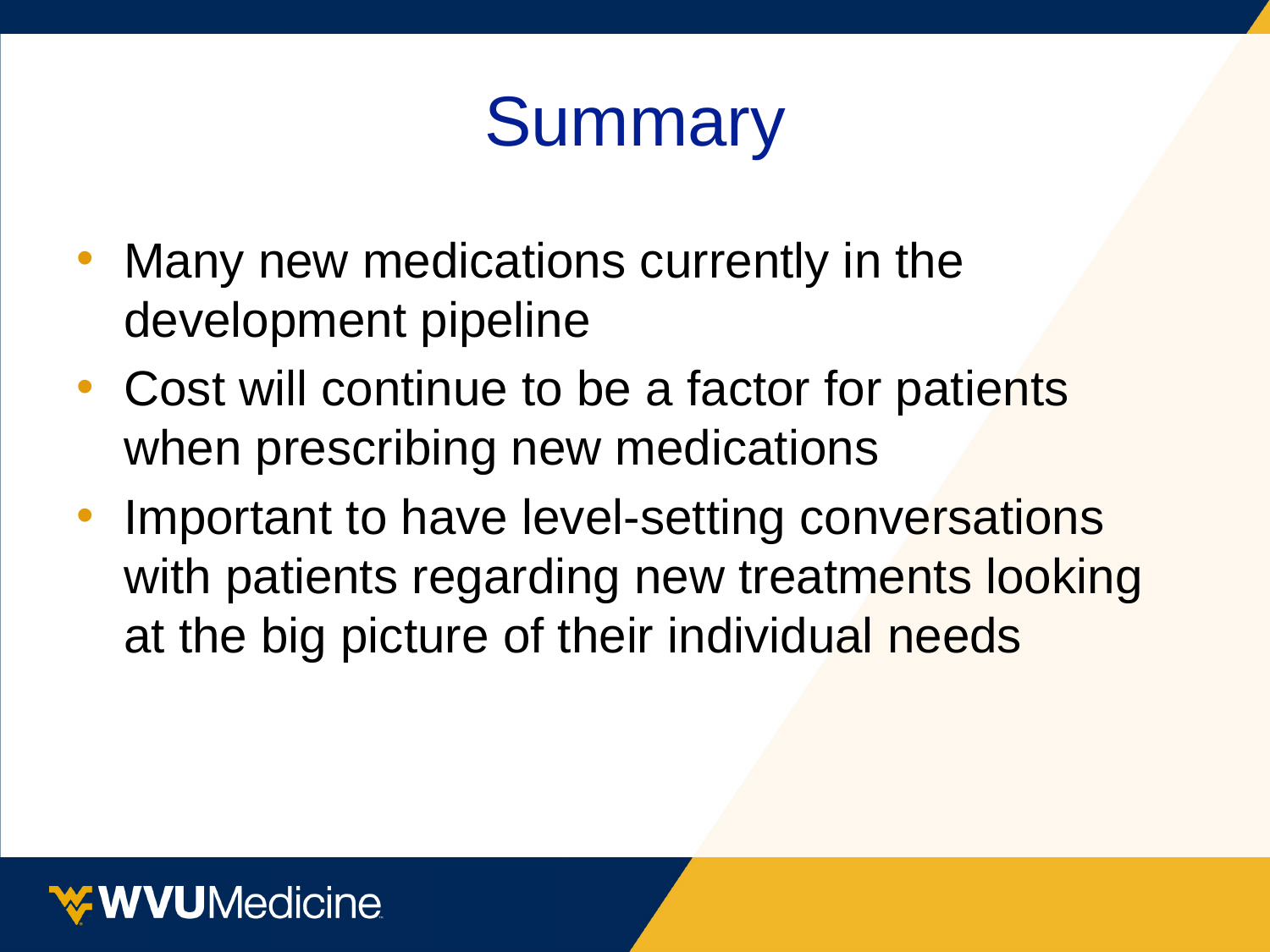

# Summary
Many new medications currently in the development pipeline
Cost will continue to be a factor for patients when prescribing new medications
Important to have level-setting conversations with patients regarding new treatments looking at the big picture of their individual needs